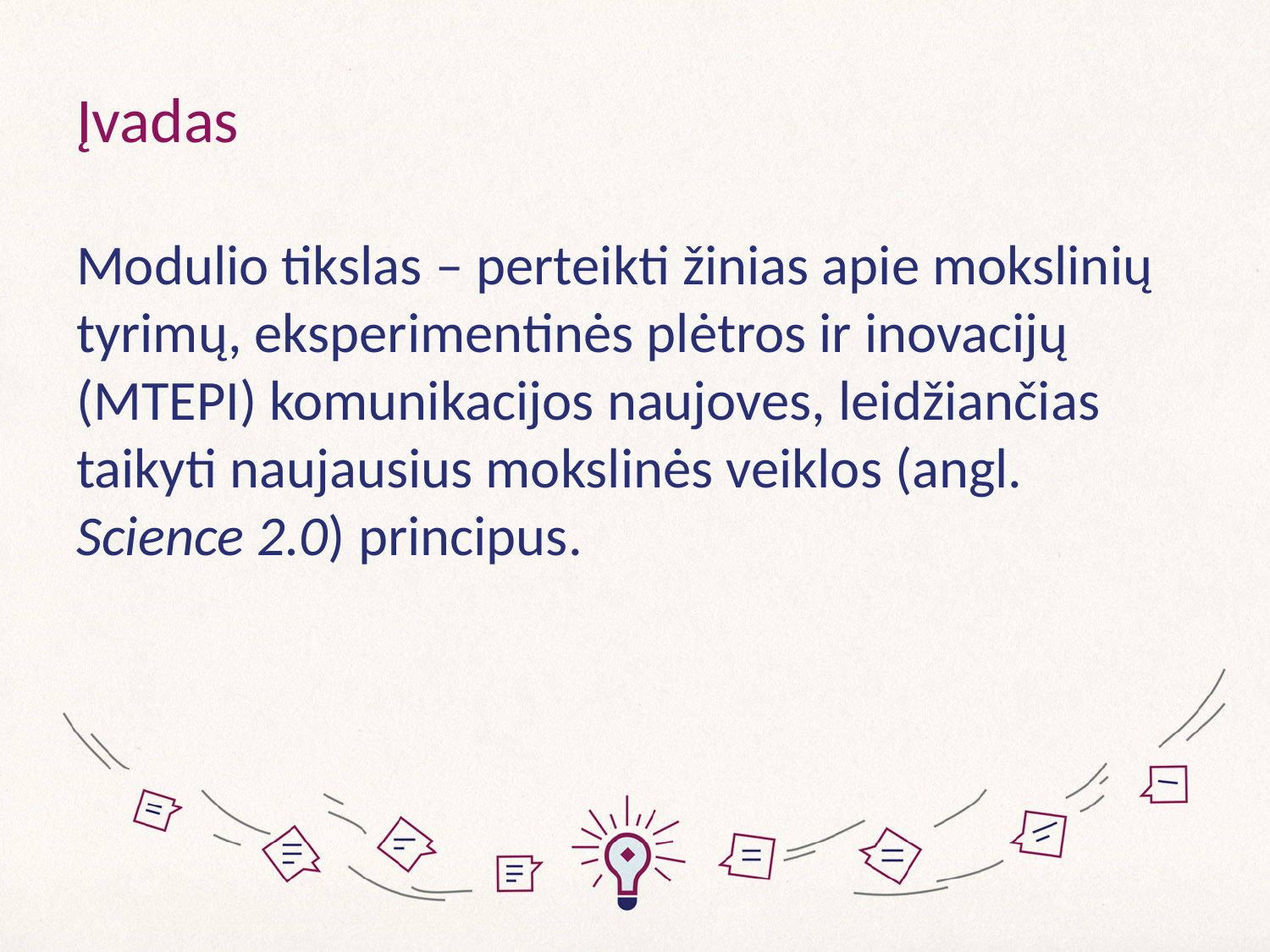

# Įvadas
Modulio tikslas – perteikti žinias apie mokslinių tyrimų, eksperimentinės plėtros ir inovacijų (MTEPI) komunikacijos naujoves, leidžiančias taikyti naujausius mokslinės veiklos (angl. Science 2.0) principus.